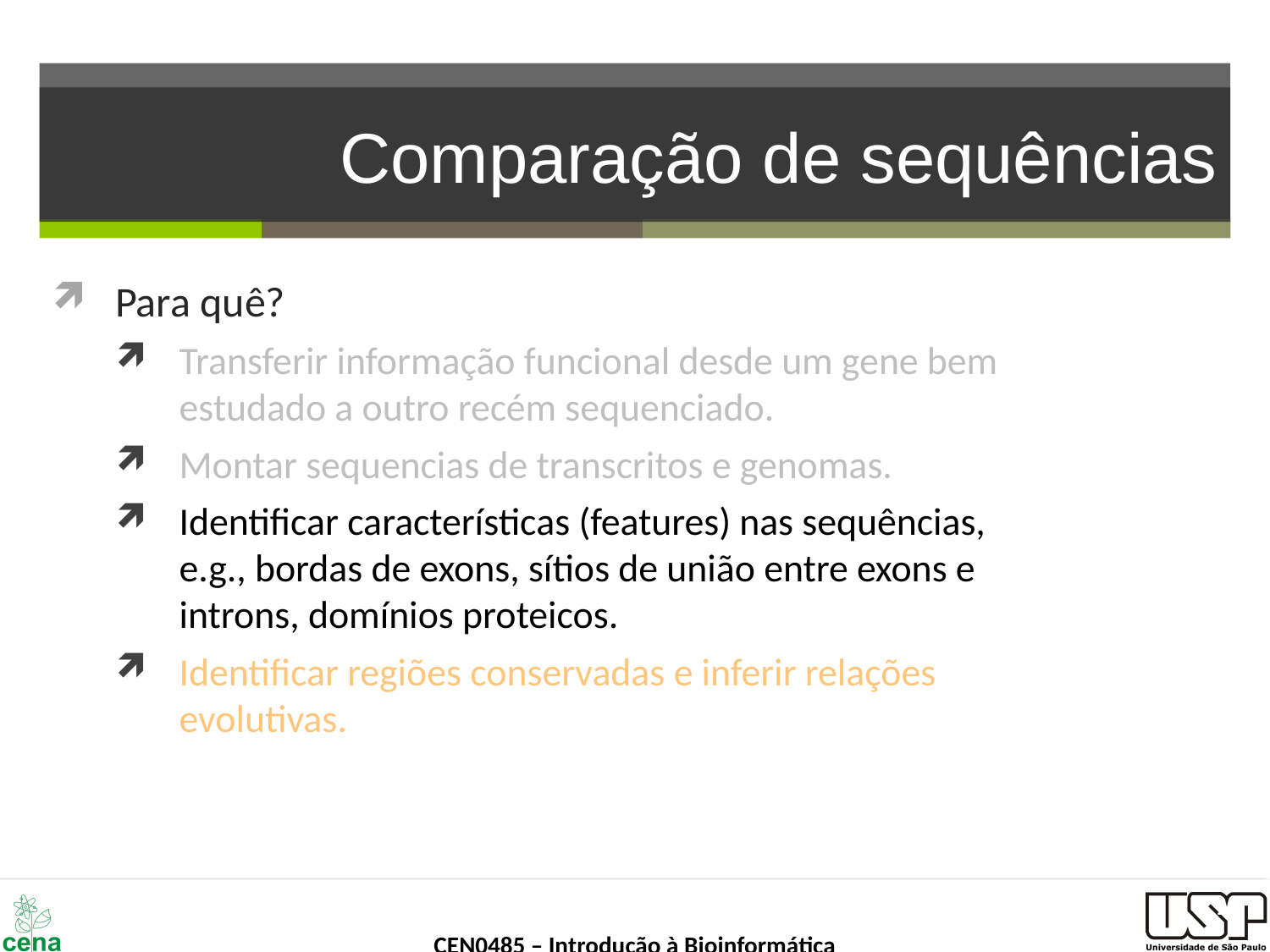

# Comparação de sequências
Para quê?
Transferir informação funcional desde um gene bem estudado a outro recém sequenciado.
Montar sequencias de transcritos e genomas.
Identificar características (features) nas sequências, e.g., bordas de exons, sítios de união entre exons e introns, domínios proteicos.
Identificar regiões conservadas e inferir relações evolutivas.
13